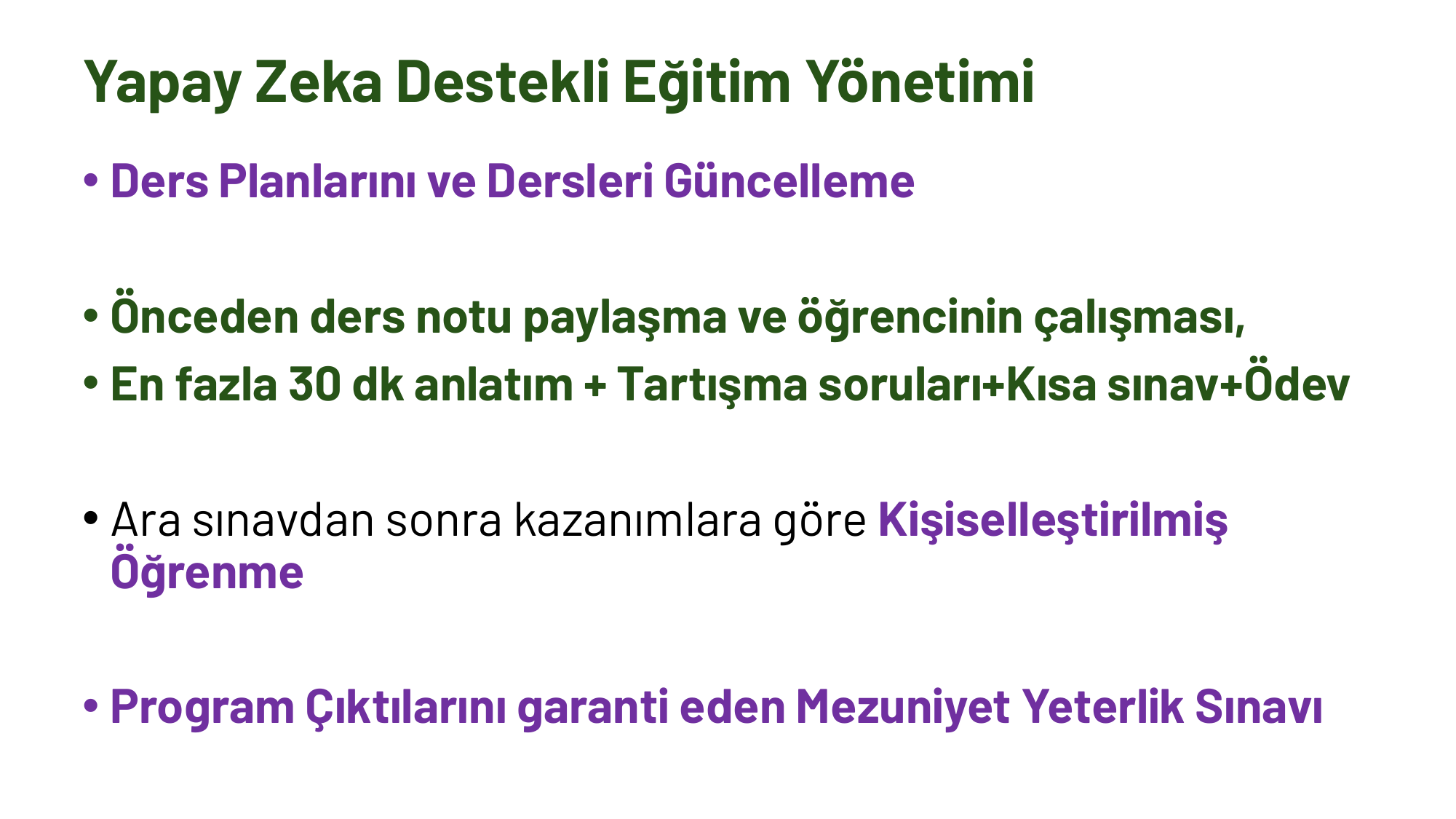

# Yapay Zeka Destekli Eğitim Yönetimi

Ders Planlarını ve Dersleri Güncelleme

Önceden ders notu paylaşma ve öğrencinin çalışması,
En fazla 30 dk anlatım + Tartışma soruları+Kısa sınav+Ödev

Ara sınavdan sonra kazanımlara göre Kişiselleştirilmiş Öğrenme

Program Çıktılarını garanti eden Mezuniyet Yeterlik Sınavı